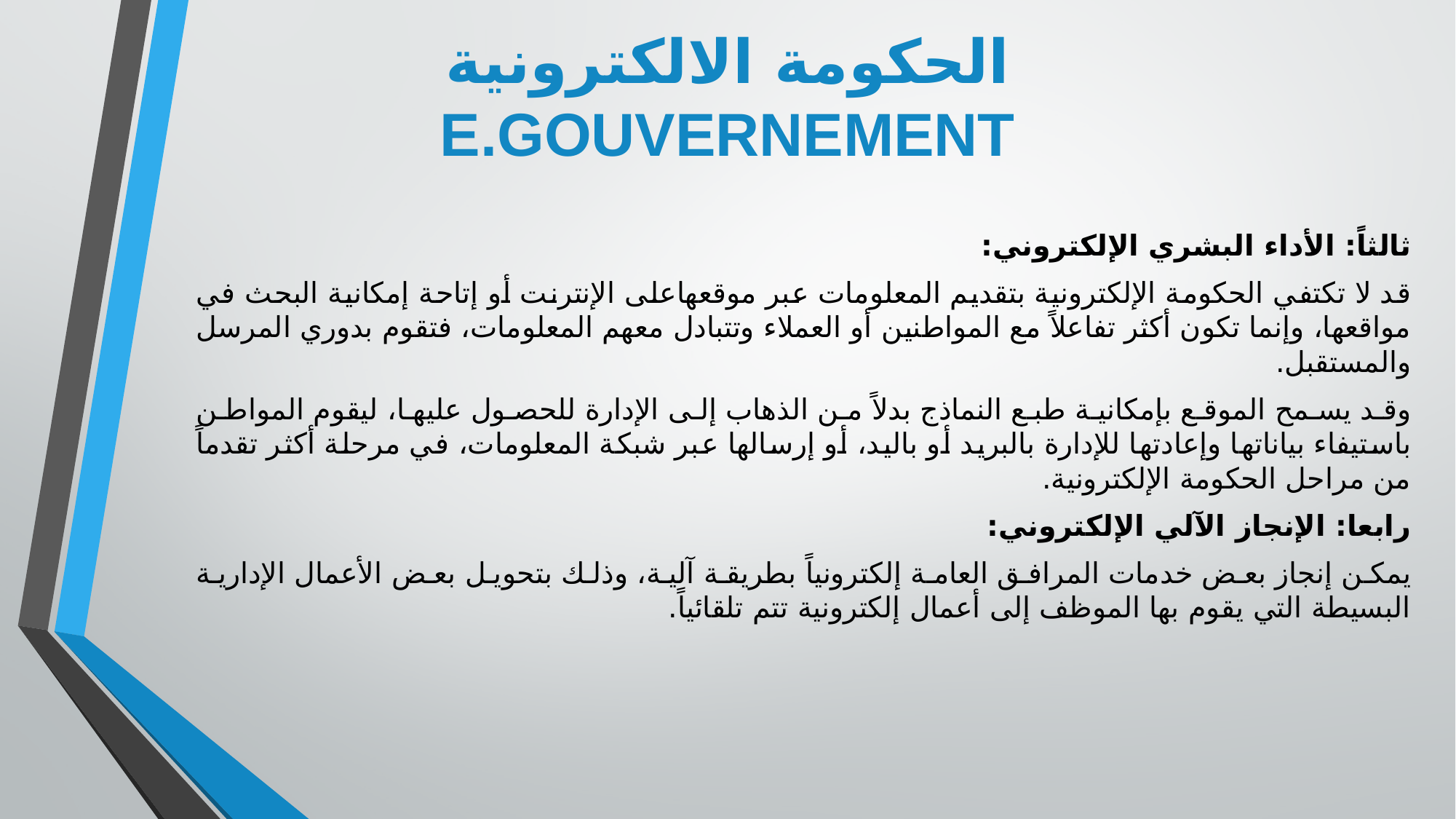

# الحكومة الالكترونية E.GOUVERNEMENT
ثالثاً: الأداء البشري الإلكتروني:
قد لا تكتفي الحكومة الإلكترونية بتقديم المعلومات عبر موقعهاعلى الإنترنت أو إتاحة إمكانية البحث في مواقعها، وإنما تكون أكثر تفاعلاً مع المواطنين أو العملاء وتتبادل معهم المعلومات، فتقوم بدوري المرسل والمستقبل.
وقد يسمح الموقع بإمكانية طبع النماذج بدلاً من الذهاب إلى الإدارة للحصول عليها، ليقوم المواطن باستيفاء بياناتها وإعادتها للإدارة بالبريد أو باليد، أو إرسالها عبر شبكة المعلومات، في مرحلة أكثر تقدماً من مراحل الحكومة الإلكترونية.
رابعا: الإنجاز الآلي الإلكتروني:
يمكن إنجاز بعض خدمات المرافق العامة إلكترونياً بطريقة آلية، وذلك بتحويل بعض الأعمال الإدارية البسيطة التي يقوم بها الموظف إلى أعمال إلكترونية تتم تلقائياً.